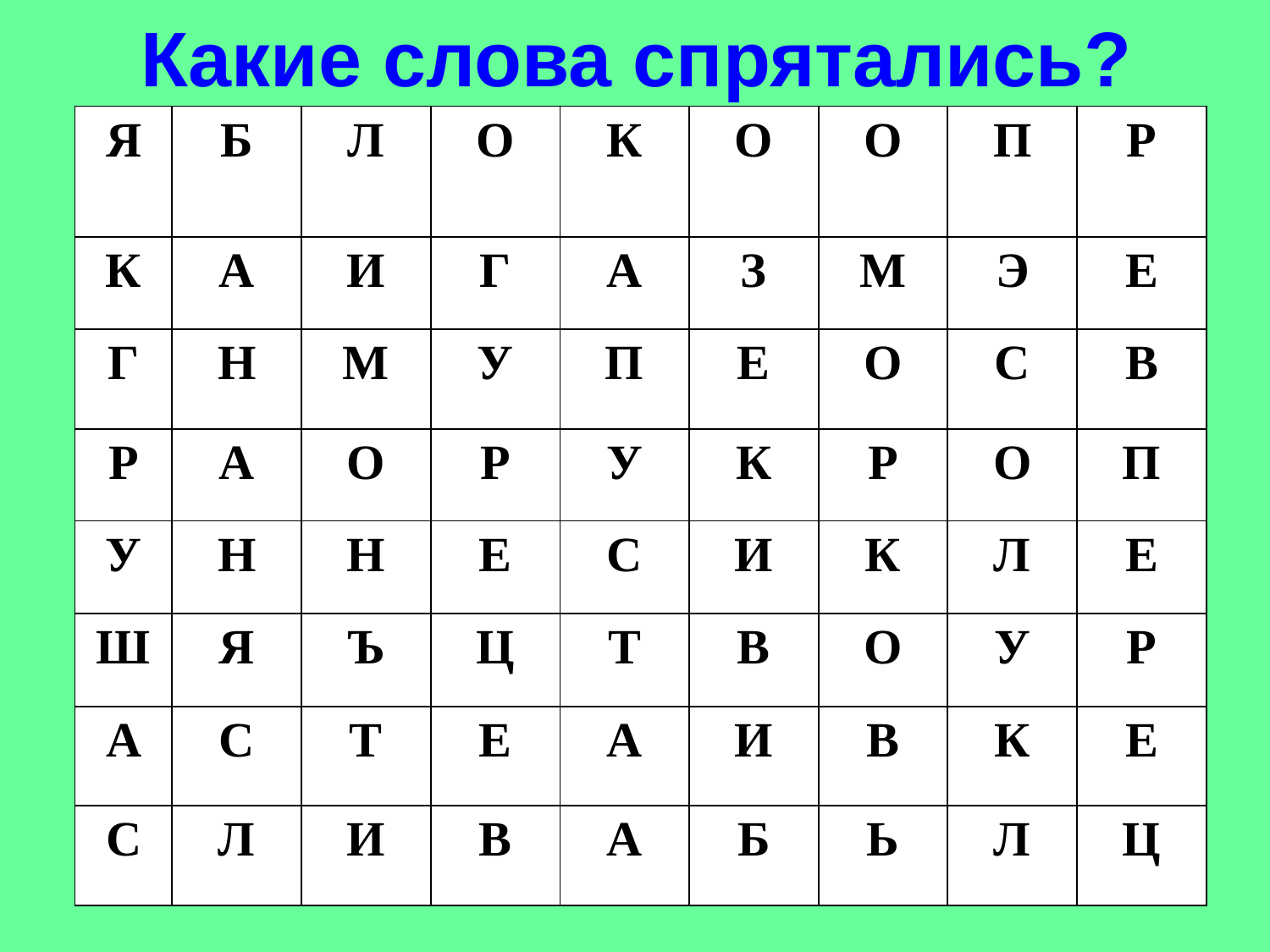

# Какие слова спрятались?
| Я | Б | Л | О | К | О | О | П | Р |
| --- | --- | --- | --- | --- | --- | --- | --- | --- |
| К | А | И | Г | А | З | М | Э | Е |
| Г | Н | М | У | П | Е | О | С | В |
| Р | А | О | Р | У | К | Р | О | П |
| У | Н | Н | Е | С | И | К | Л | Е |
| Ш | Я | Ъ | Ц | Т | В | О | У | Р |
| А | С | Т | Е | А | И | В | К | Е |
| С | Л | И | В | А | Б | Ь | Л | Ц |